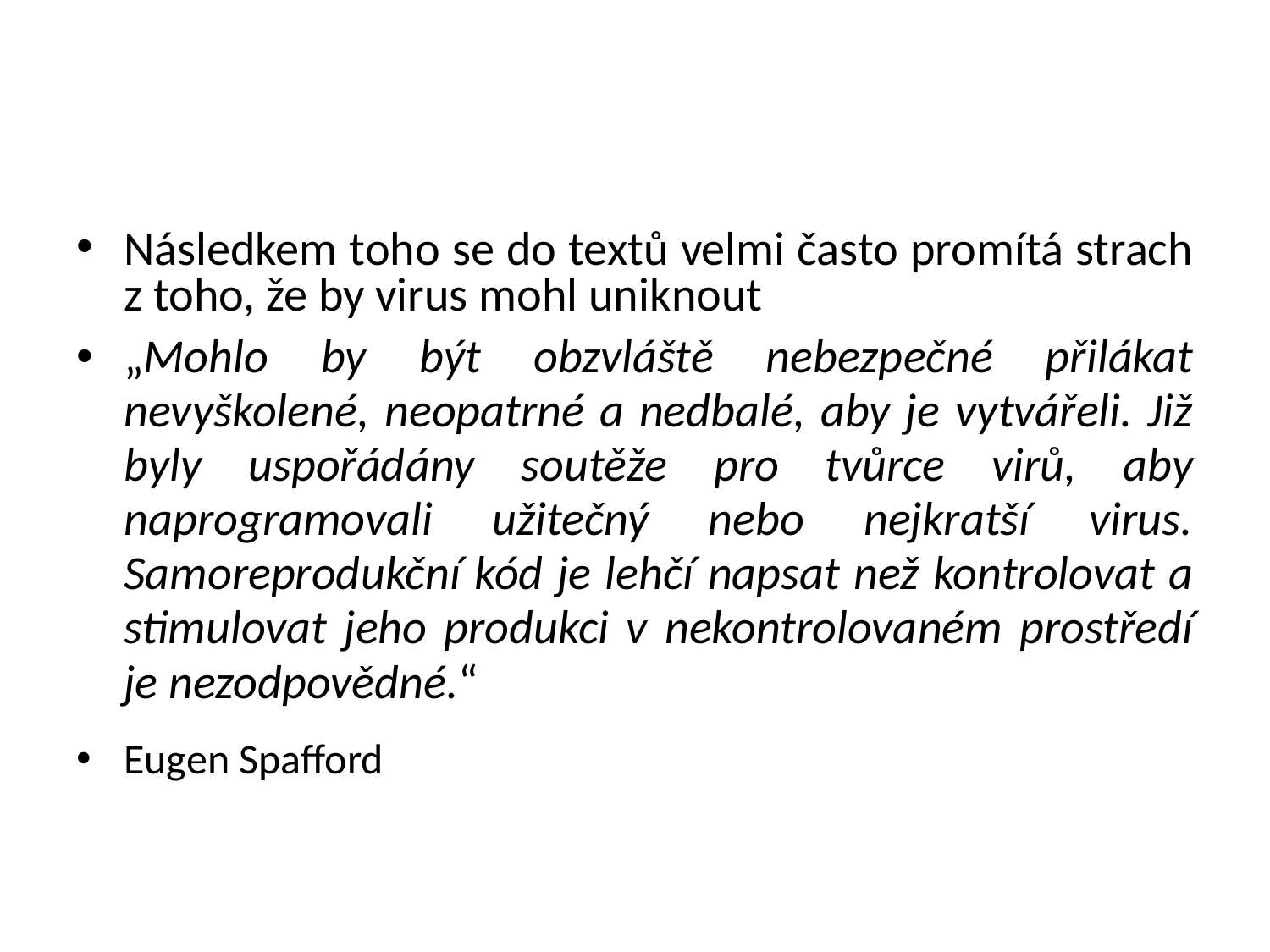

#
Následkem toho se do textů velmi často promítá strach z toho, že by virus mohl uniknout
„Mohlo by být obzvláště nebezpečné přilákat nevyškolené, neopatrné a nedbalé, aby je vytvářeli. Již byly uspořádány soutěže pro tvůrce virů, aby naprogramovali užitečný nebo nejkratší virus. Samoreprodukční kód je lehčí napsat než kontrolovat a stimulovat jeho produkci v nekontrolovaném prostředí je nezodpovědné.“
Eugen Spafford